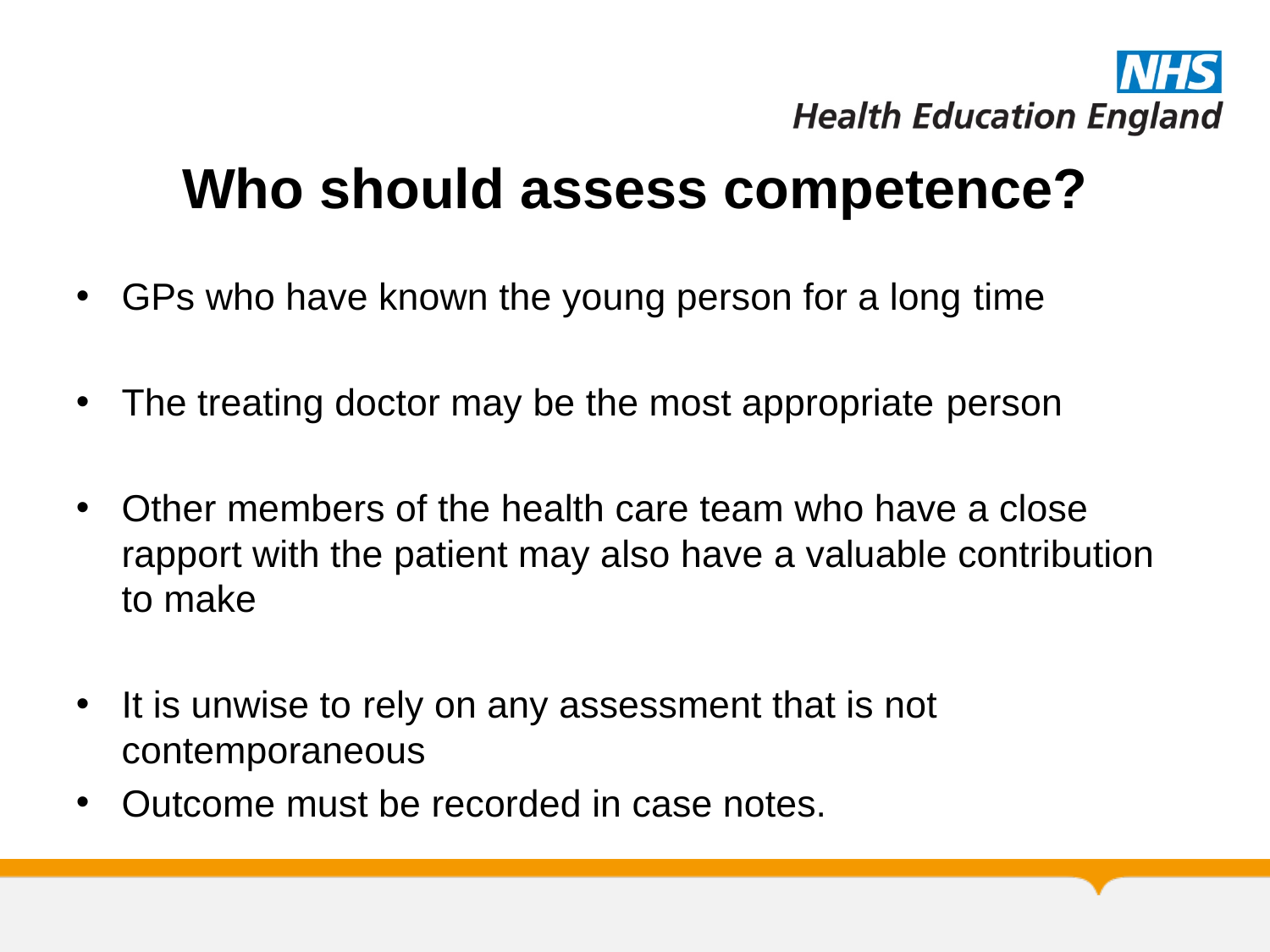

# Who should assess competence?
GPs who have known the young person for a long time

The treating doctor may be the most appropriate person

Other members of the health care team who have a close rapport with the patient may also have a valuable contribution to make

It is unwise to rely on any assessment that is not contemporaneous
Outcome must be recorded in case notes.